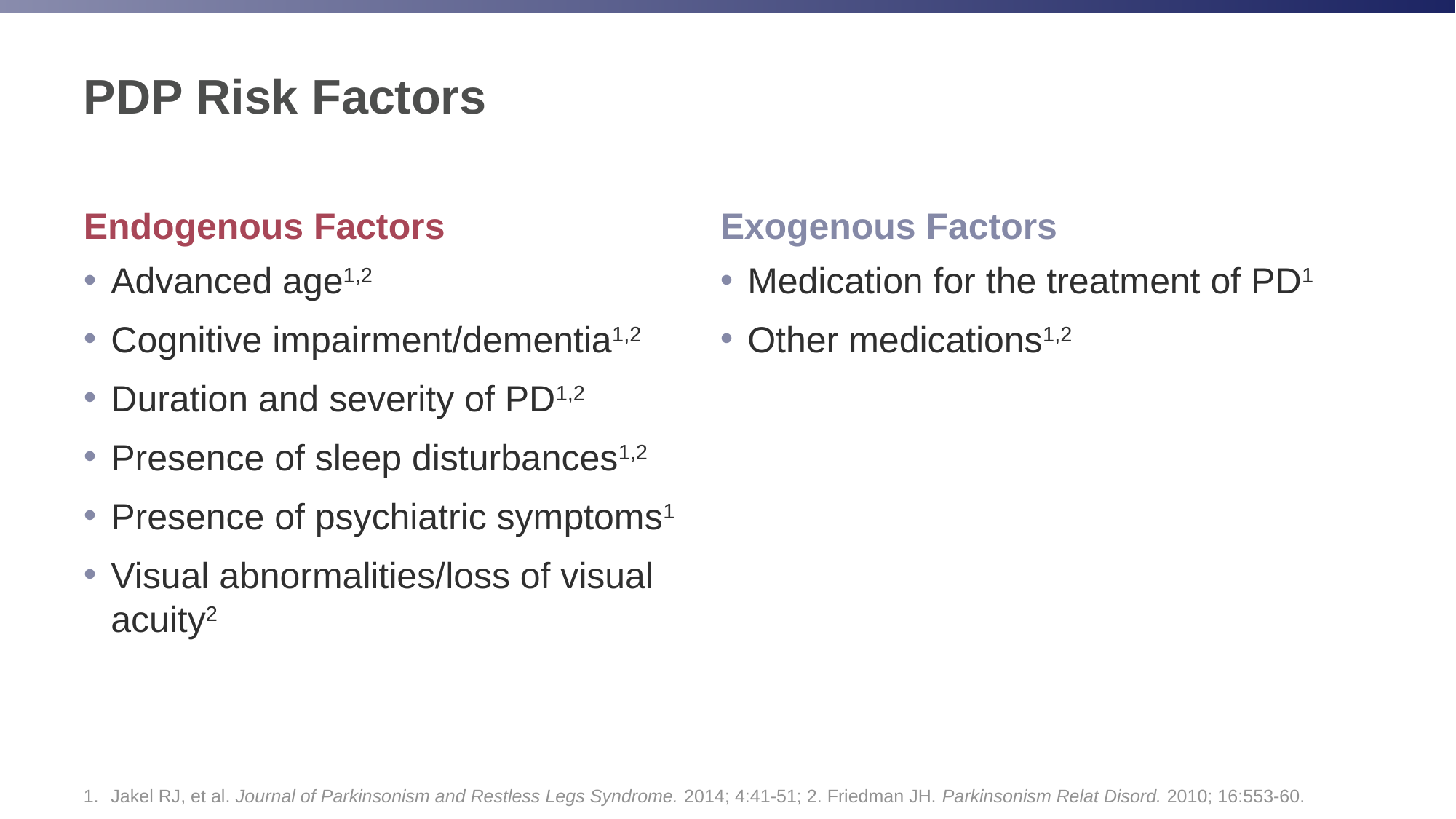

# PDP Risk Factors
Endogenous Factors
Exogenous Factors
Advanced age1,2
Cognitive impairment/dementia1,2
Duration and severity of PD1,2
Presence of sleep disturbances1,2
Presence of psychiatric symptoms1
Visual abnormalities/loss of visual acuity2

Medication for the treatment of PD1
Other medications1,2

Jakel RJ, et al. Journal of Parkinsonism and Restless Legs Syndrome. 2014; 4:41-51; 2. Friedman JH. Parkinsonism Relat Disord. 2010; 16:553-60.